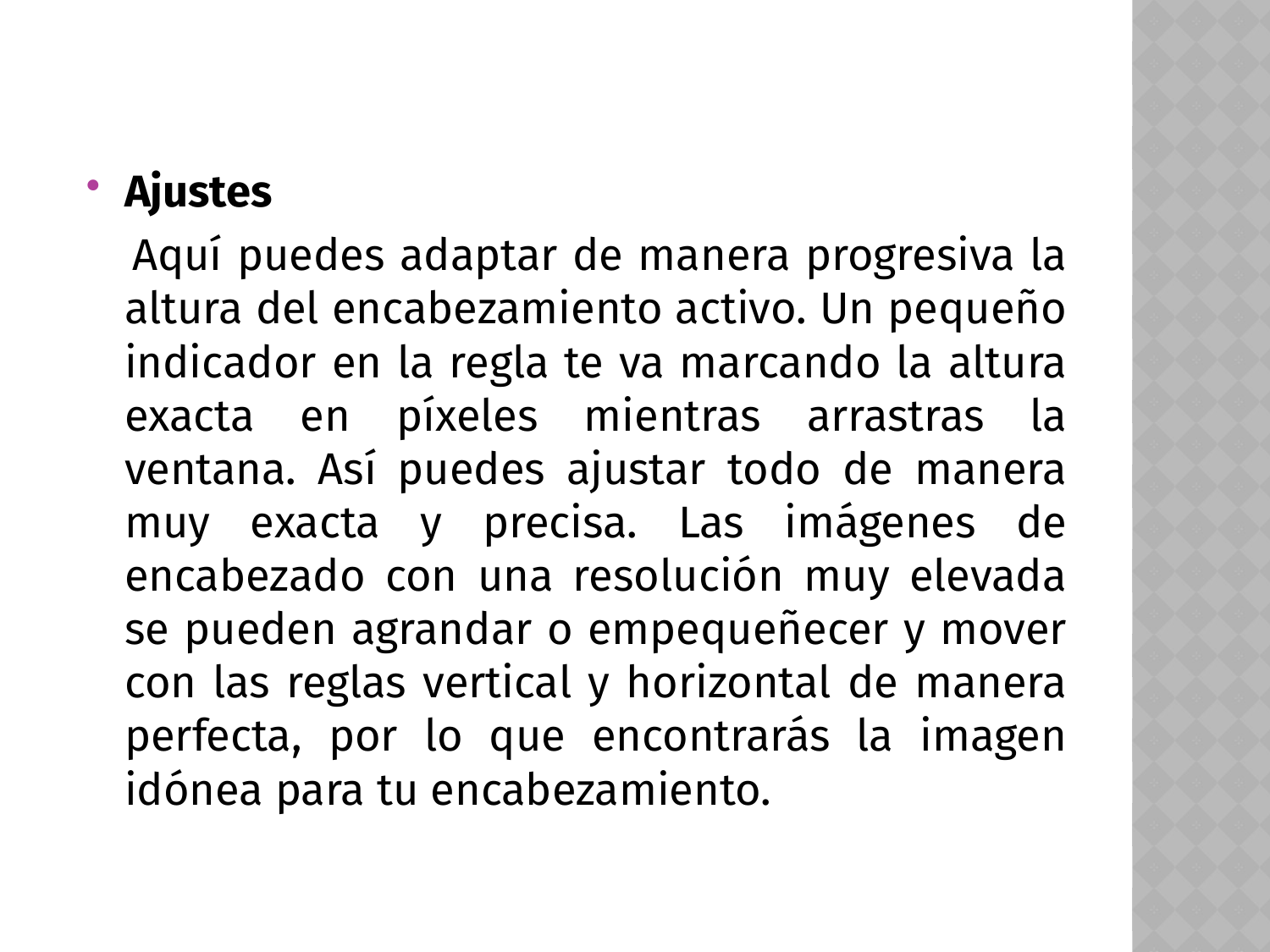

Ajustes
   Aquí puedes adaptar de manera progresiva la altura del encabezamiento activo. Un pequeño indicador en la regla te va marcando la altura exacta en píxeles mientras arrastras la ventana. Así puedes ajustar todo de manera muy exacta y precisa. Las imágenes de encabezado con una resolución muy elevada se pueden agrandar o empequeñecer y mover con las reglas vertical y horizontal de manera perfecta, por lo que encontrarás la imagen idónea para tu encabezamiento.